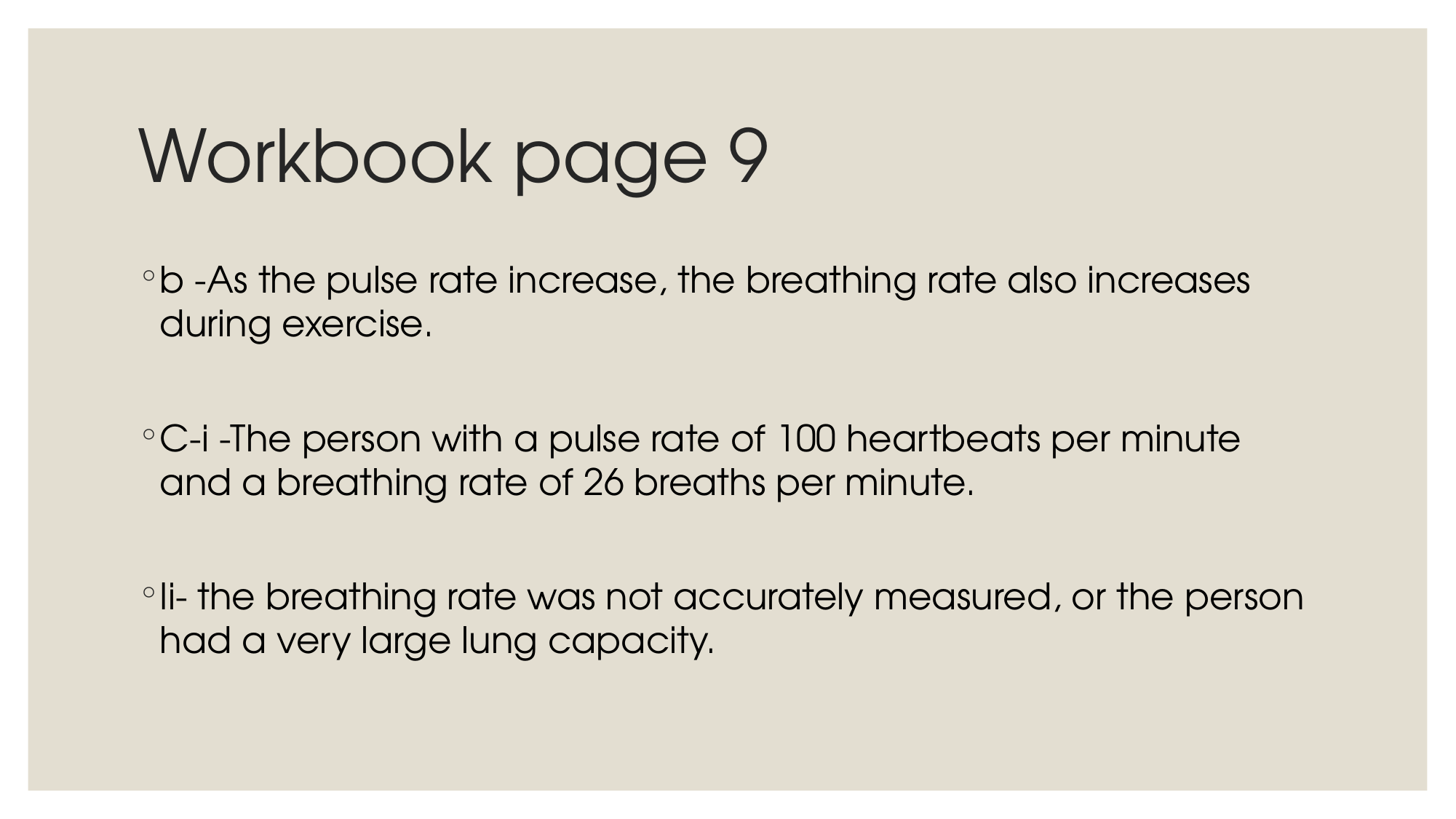

# Workbook page 9
b -As the pulse rate increase, the breathing rate also increases during exercise.

C-i -The person with a pulse rate of 100 heartbeats per minute and a breathing rate of 26 breaths per minute.

Ii- the breathing rate was not accurately measured, or the person had a very large lung capacity.